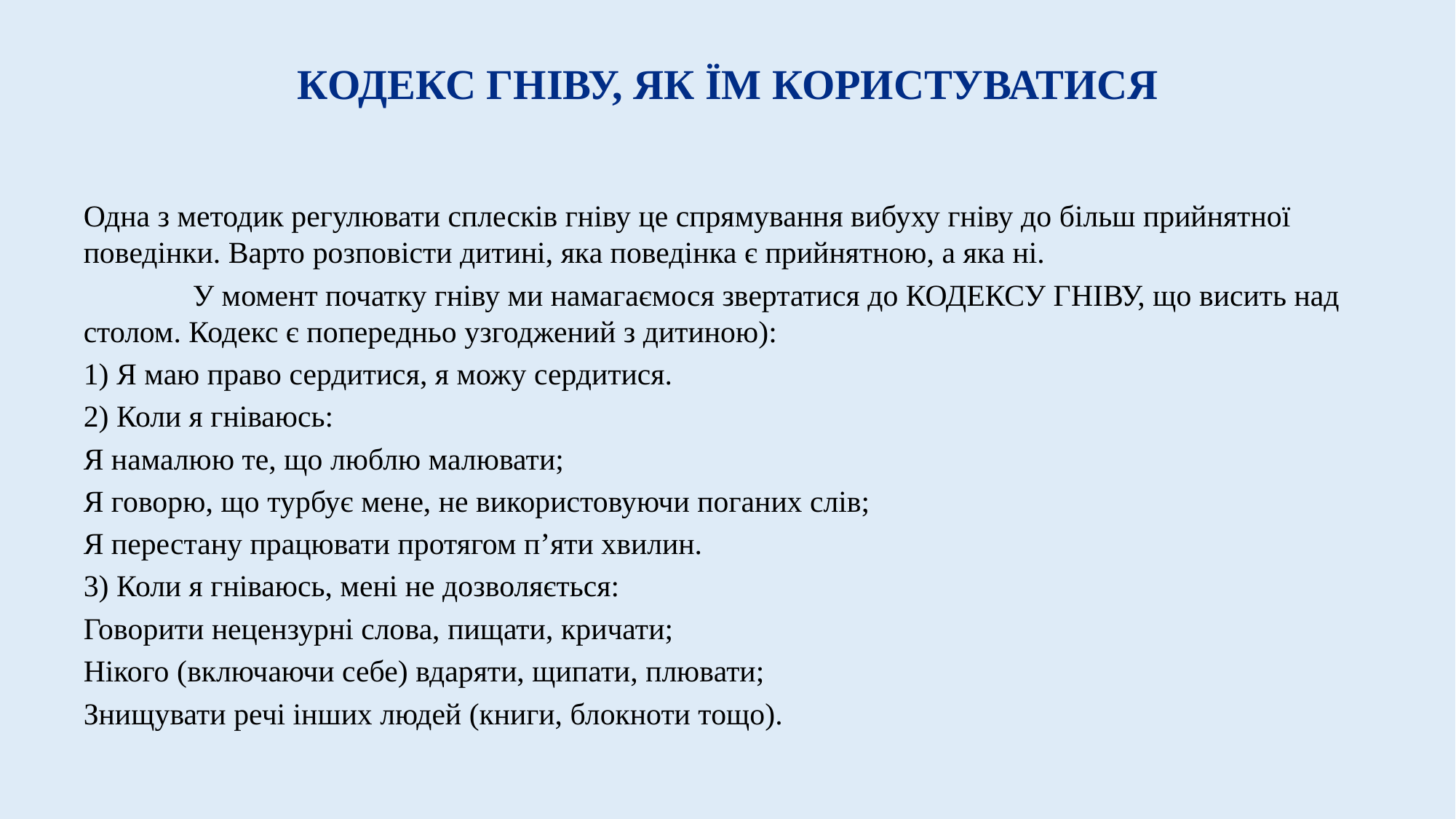

# КОДЕКС ГНІВУ, ЯК ЇМ КОРИСТУВАТИСЯ
Одна з методик регулювати сплесків гніву це спрямування вибуху гніву до більш прийнятної поведінки. Варто розповісти дитині, яка поведінка є прийнятною, а яка ні.
	У момент початку гніву ми намагаємося звертатися до КОДЕКСУ ГНІВУ, що висить над столом. Кодекс є попередньо узгоджений з дитиною):
1) Я маю право сердитися, я можу сердитися.
2) Коли я гніваюсь:
Я намалюю те, що люблю малювати;
Я говорю, що турбує мене, не використовуючи поганих слів;
Я перестану працювати протягом п’яти хвилин.
3) Коли я гніваюсь, мені не дозволяється:
Говорити нецензурні слова, пищати, кричати;
Нікого (включаючи себе) вдаряти, щипати, плювати;
Знищувати речі інших людей (книги, блокноти тощо).